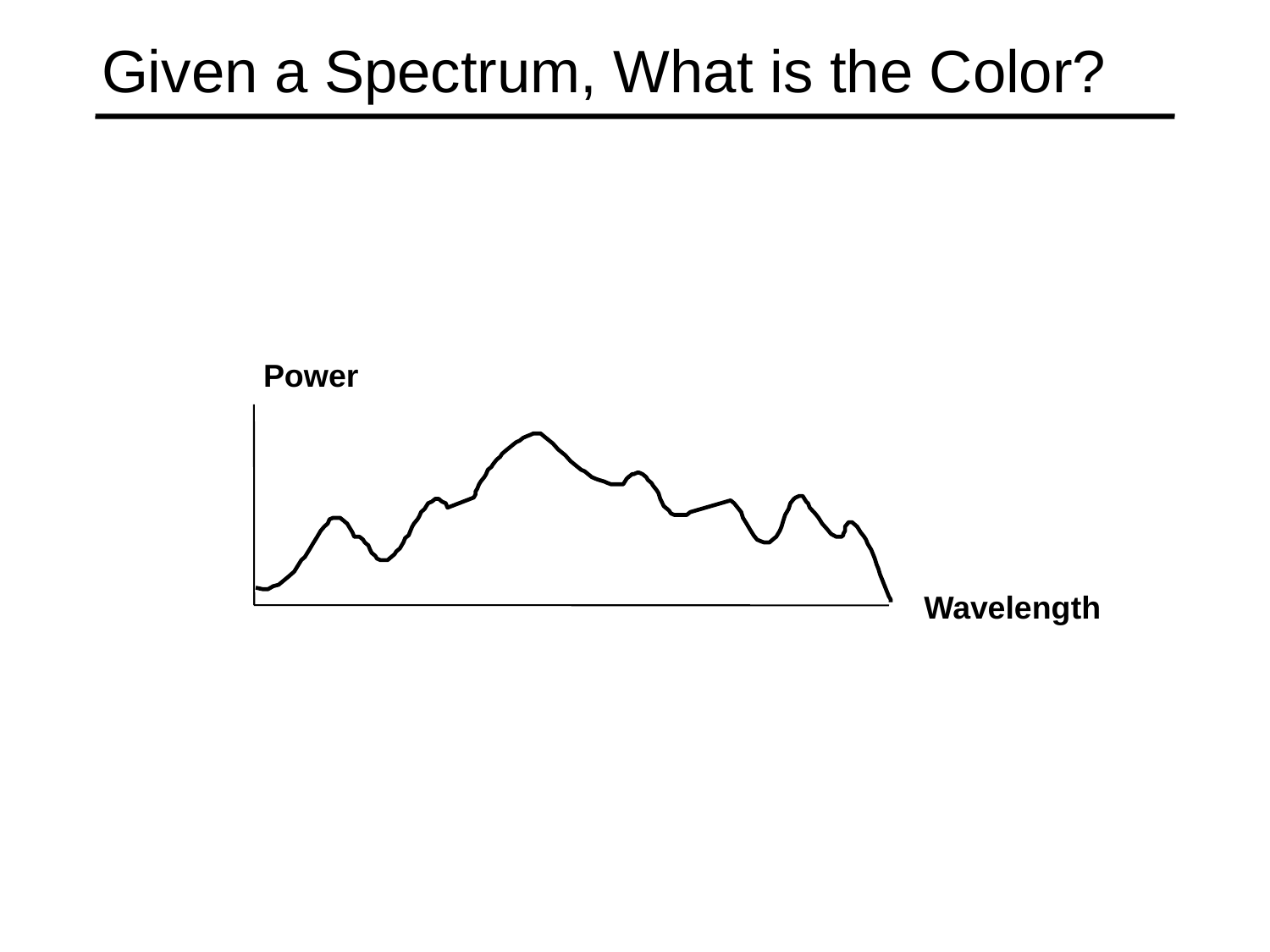

# Given a Spectrum, What is the Color?
Power

Wavelength